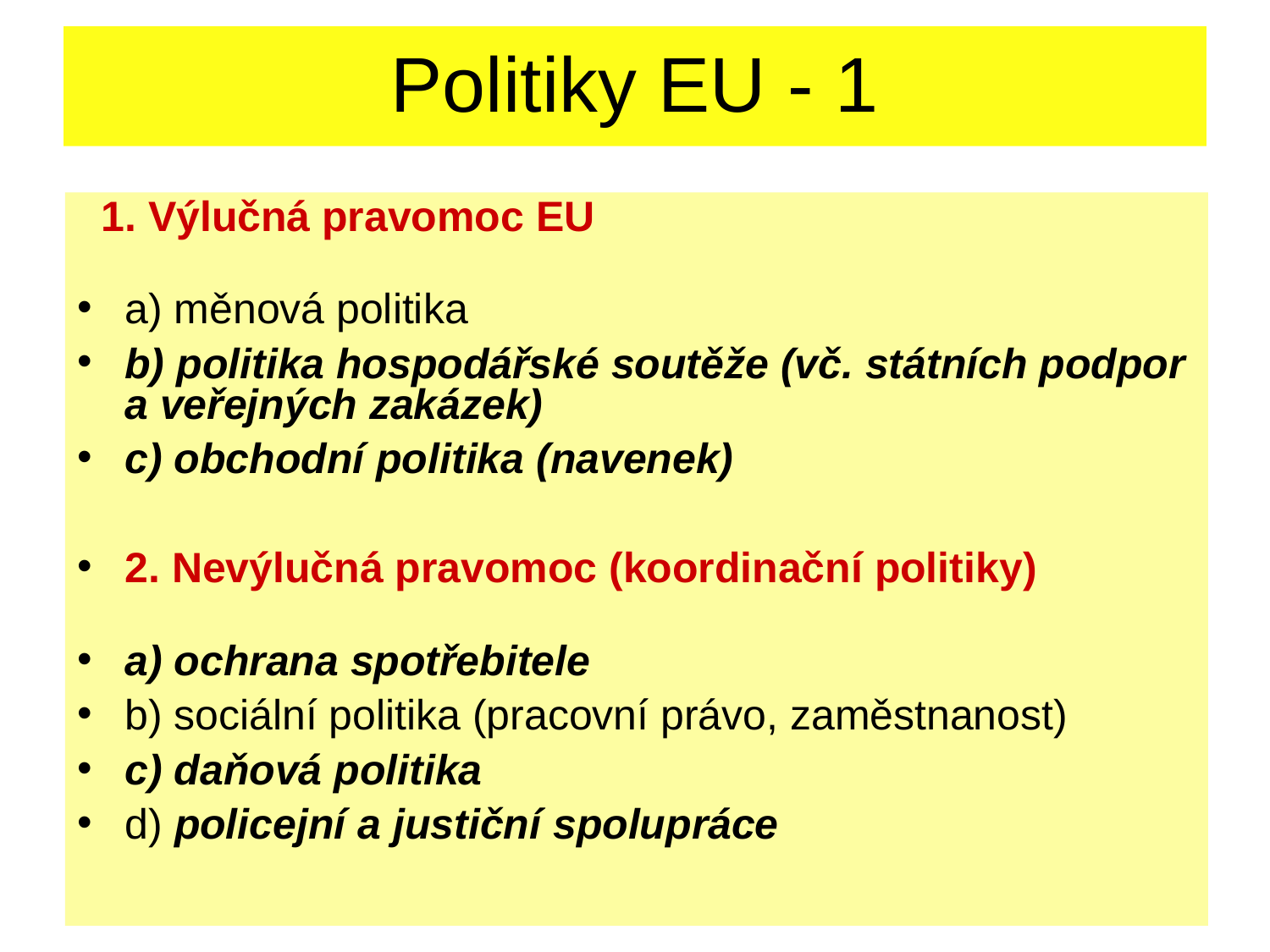

# Politiky EU - 1
  1. Výlučná pravomoc EU

a) měnová politika
b) politika hospodářské soutěže (vč. státních podpor a veřejných zakázek)
c) obchodní politika (navenek)

2. Nevýlučná pravomoc (koordinační politiky)

a) ochrana spotřebitele
b) sociální politika (pracovní právo, zaměstnanost)
c) daňová politika
d) policejní a justiční spolupráce